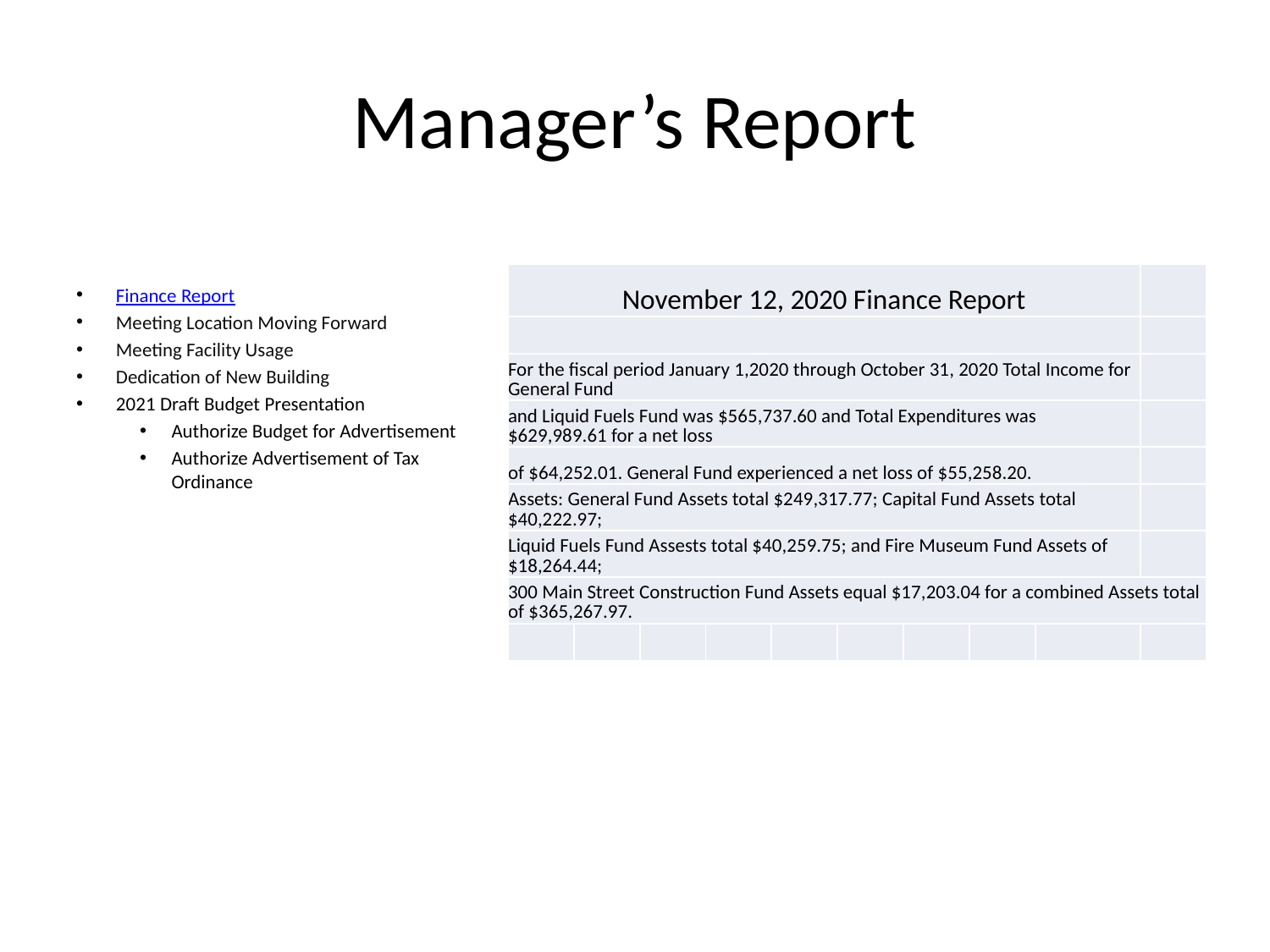

Finance Report
Ordinance Amendments – Codify Above Rules subject to amendment by Resolutuion
Authorization to go out for bids for Plaza Lighting Installation and Site Work; Ordering of Ornamental lights from Co-Stars, Purchase of  Pavilion and Self-Watering Planters
# Manager’s Report

Finance Report
Meeting Location Moving Forward
Meeting Facility Usage
Dedication of New Building
2021 Draft Budget Presentation
Authorize Budget for Advertisement
Authorize Advertisement of Tax Ordinance

| November 12, 2020 Finance Report |  |  |  |  |  |  |  |  |  |
| --- | --- | --- | --- | --- | --- | --- | --- | --- | --- |
|  |  |  |  |  |  |  |  |  |  |
| For the fiscal period January 1,2020 through October 31, 2020 Total Income for General Fund |  |  |  |  |  |  |  |  |  |
| and Liquid Fuels Fund was $565,737.60 and Total Expenditures was $629,989.61 for a net loss |  |  |  |  |  |  |  |  |  |
| of $64,252.01. General Fund experienced a net loss of $55,258.20. |  |  |  |  |  |  |  |  |  |
| Assets: General Fund Assets total $249,317.77; Capital Fund Assets total $40,222.97; |  |  |  |  |  |  |  |  |  |
| Liquid Fuels Fund Assests total $40,259.75; and Fire Museum Fund Assets of $18,264.44; |  |  |  |  |  |  |  |  |  |
| 300 Main Street Construction Fund Assets equal $17,203.04 for a combined Assets total of $365,267.97. |  |  |  |  |  |  |  |  |  |
|  |  |  |  |  |  |  |  |  |  |